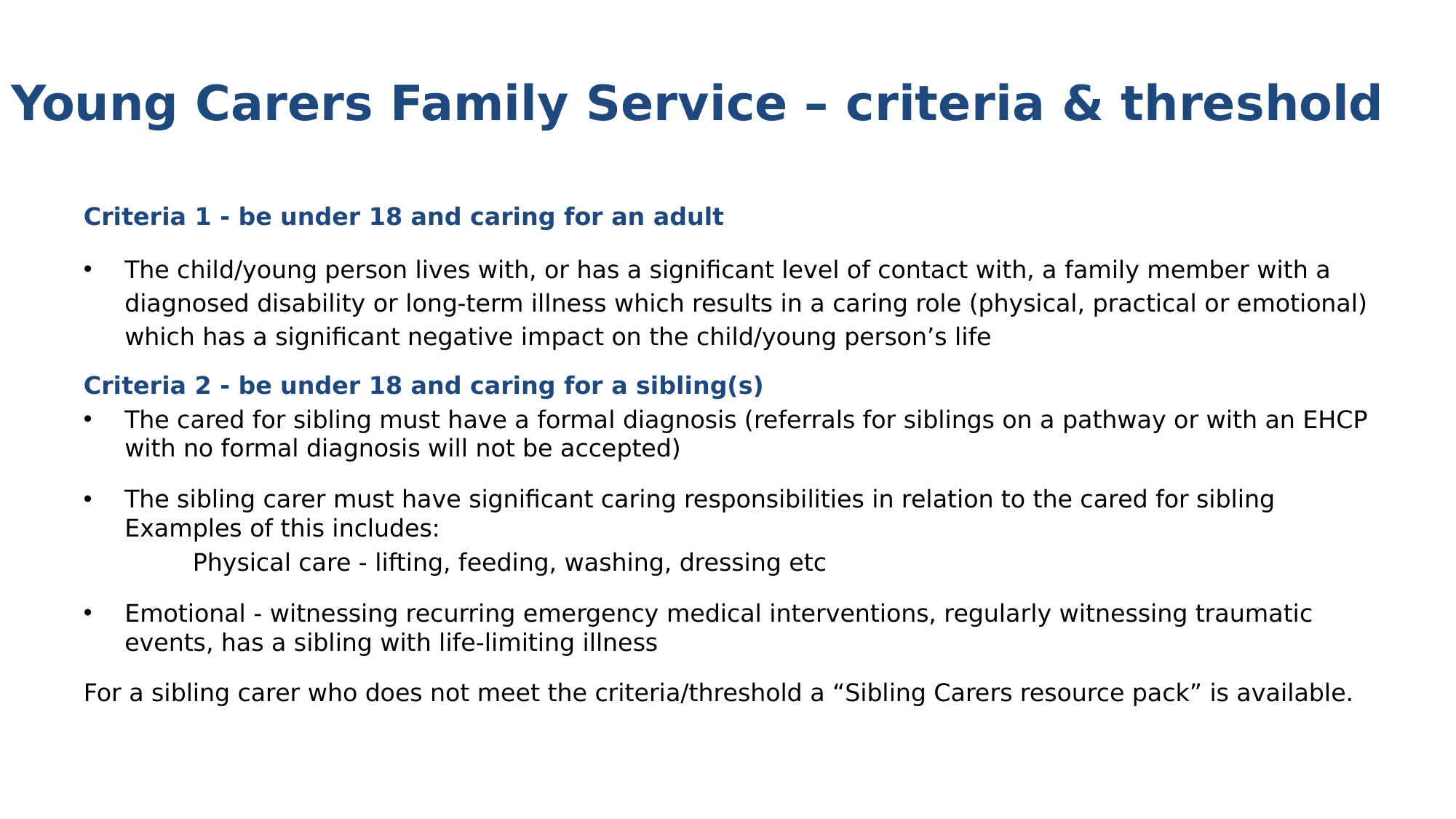

# Young Carers Family Service – criteria & threshold
Criteria 1 - be under 18 and caring for an adult
The child/young person lives with, or has a significant level of contact with, a family member with a diagnosed disability or long-term illness which results in a caring role (physical, practical or emotional) which has a significant negative impact on the child/young person’s life
Criteria 2 - be under 18 and caring for a sibling(s)
The cared for sibling must have a formal diagnosis (referrals for siblings on a pathway or with an EHCP with no formal diagnosis will not be accepted)

The sibling carer must have significant caring responsibilities in relation to the cared for sibling Examples of this includes:
	Physical care - lifting, feeding, washing, dressing etc

Emotional - witnessing recurring emergency medical interventions, regularly witnessing traumatic events, has a sibling with life-limiting illness

For a sibling carer who does not meet the criteria/threshold a “Sibling Carers resource pack” is available.